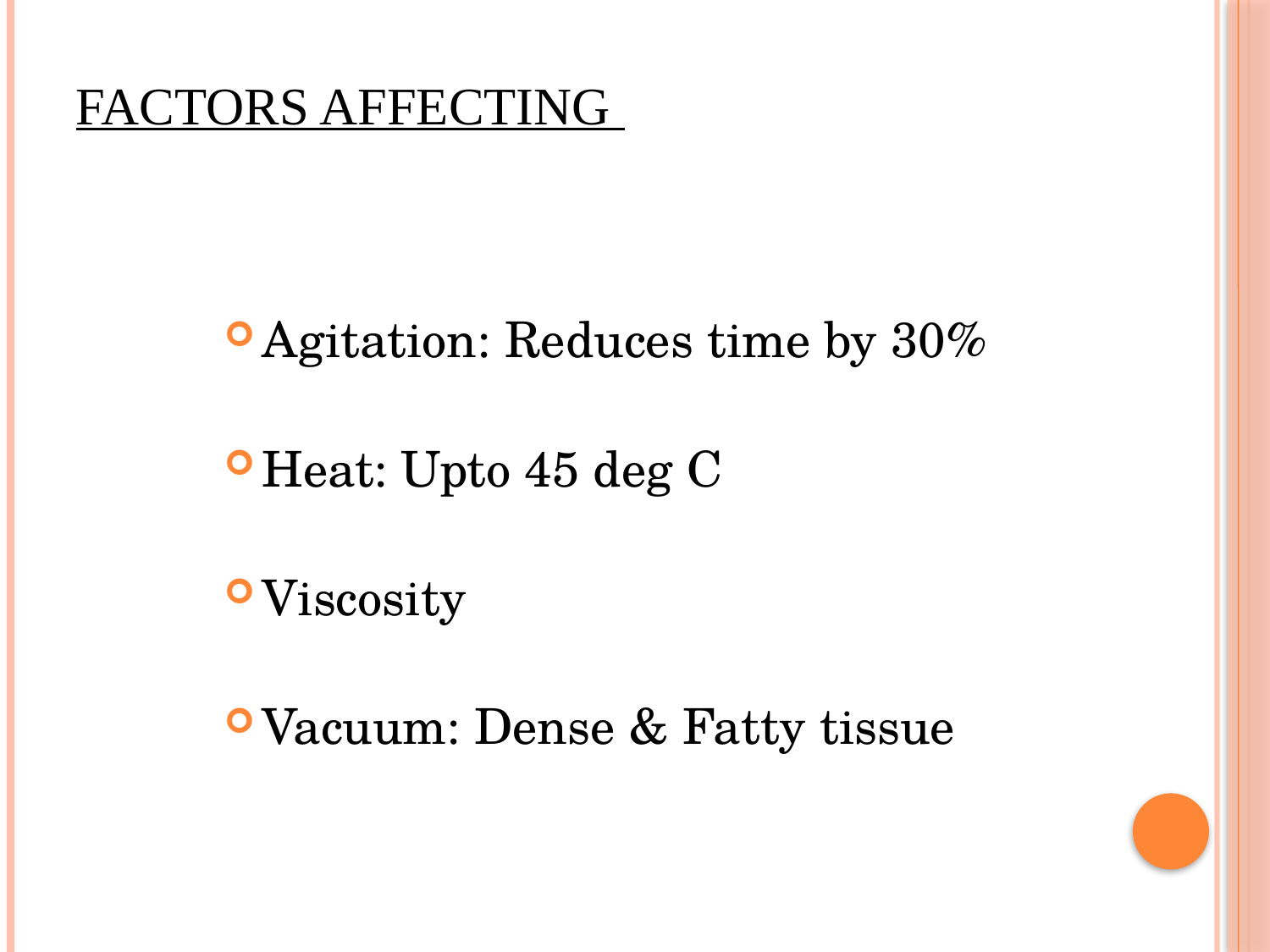

# FACTORS AFFECTING
Agitation: Reduces time by 30%
Heat: Upto 45 deg C
Viscosity
Vacuum: Dense & Fatty tissue